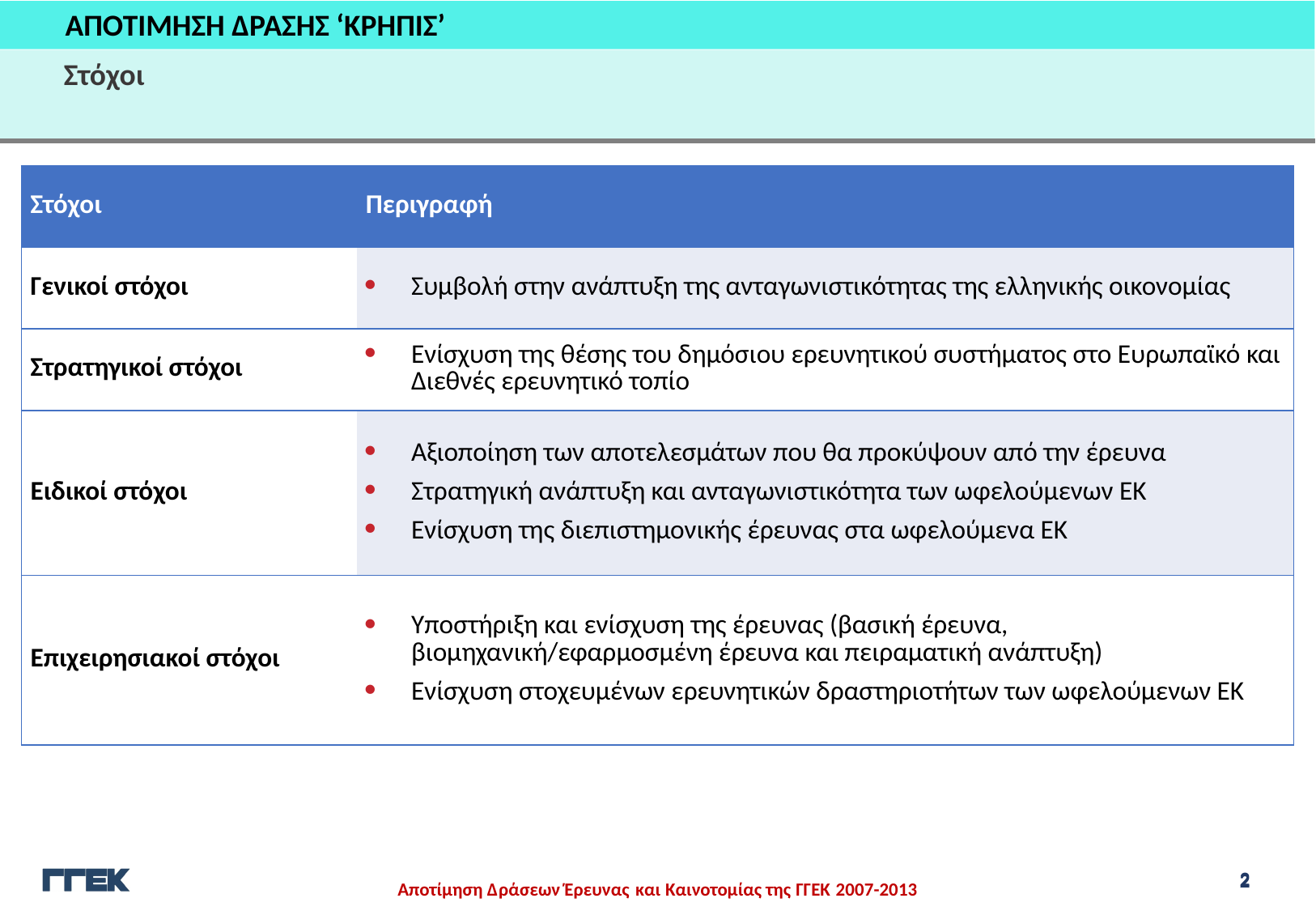

ΑΠΟΤΙΜΗΣΗ ΔΡΑΣΗΣ ‘ΚΡΗΠΙΣ’
Στόχοι
| Στόχοι | Περιγραφή |
| --- | --- |
| Γενικοί στόχοι | Συμβολή στην ανάπτυξη της ανταγωνιστικότητας της ελληνικής οικονομίας |
| Στρατηγικοί στόχοι | Ενίσχυση της θέσης του δημόσιου ερευνητικού συστήματος στο Ευρωπαϊκό και Διεθνές ερευνητικό τοπίο |
| Ειδικοί στόχοι | Αξιοποίηση των αποτελεσμάτων που θα προκύψουν από την έρευνα Στρατηγική ανάπτυξη και ανταγωνιστικότητα των ωφελούμενων ΕΚ Ενίσχυση της διεπιστημονικής έρευνας στα ωφελούμενα ΕΚ |
| Επιχειρησιακοί στόχοι | Υποστήριξη και ενίσχυση της έρευνας (βασική έρευνα, βιομηχανική/εφαρμοσμένη έρευνα και πειραματική ανάπτυξη)  Ενίσχυση στοχευμένων ερευνητικών δραστηριοτήτων των ωφελούμενων ΕΚ |
2